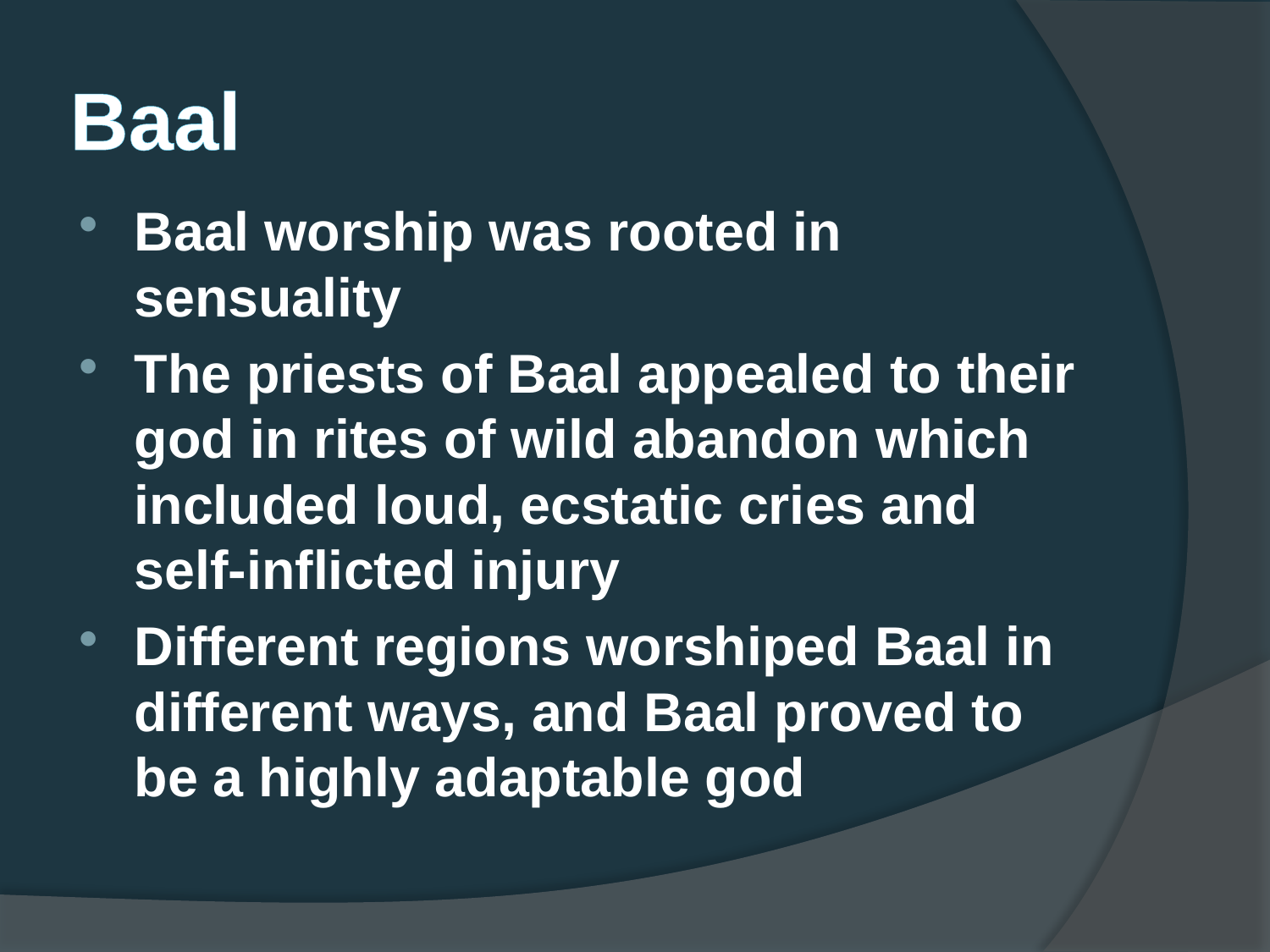

# Baal
Baal worship was rooted in sensuality
The priests of Baal appealed to their god in rites of wild abandon which included loud, ecstatic cries and self-inflicted injury
Different regions worshiped Baal in different ways, and Baal proved to be a highly adaptable god